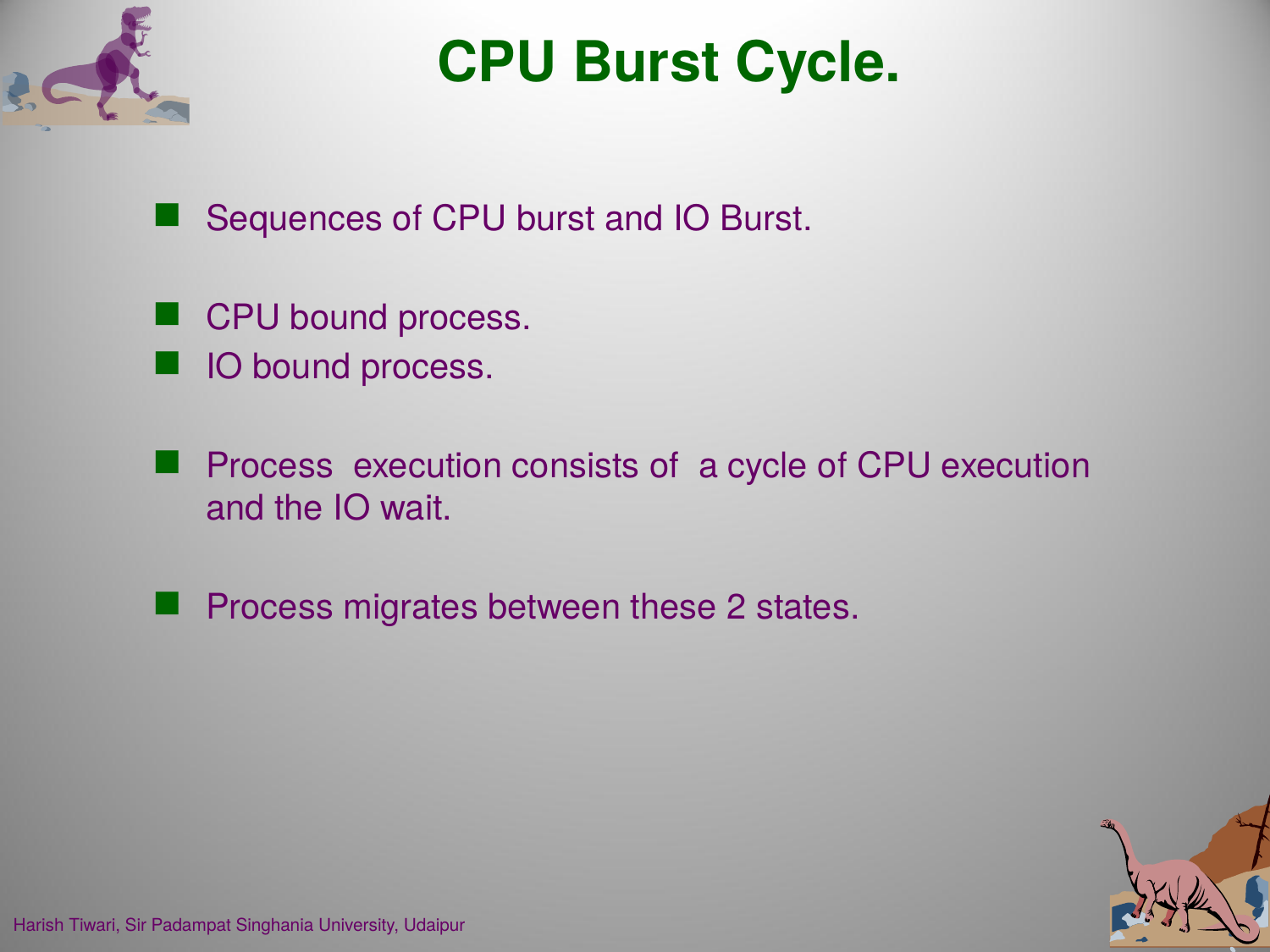

# CPU Burst Cycle.
Sequences of CPU burst and IO Burst.

CPU bound process.
IO bound process.

Process  execution consists of  a cycle of CPU execution and the IO wait.

Process migrates between these 2 states.

Harish Tiwari, Sir Padampat Singhania University, Udaipur